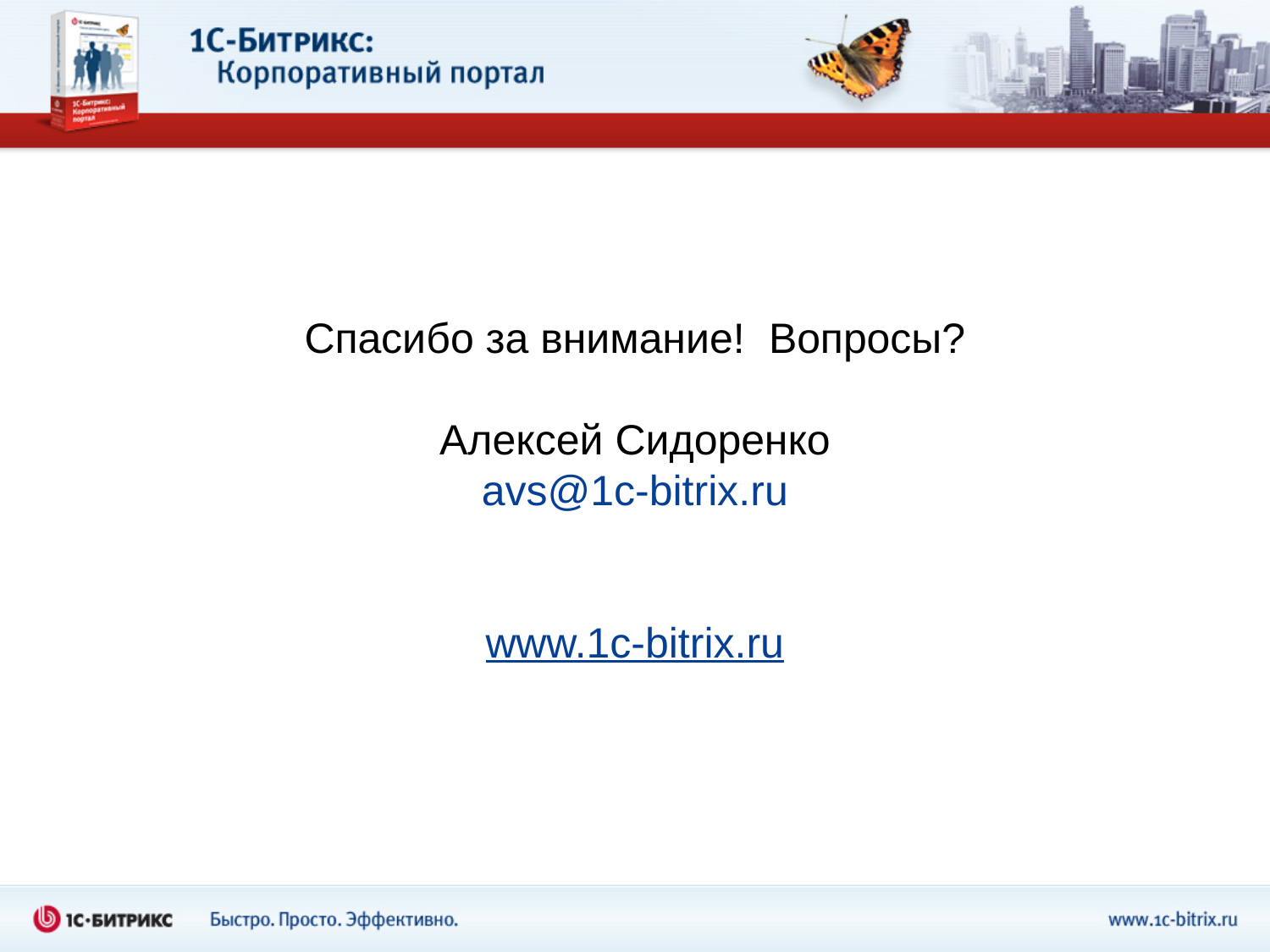

Спасибо за внимание!  Вопросы?

Алексей Сидоренко
avs@1c-bitrix.ru

www.1c-bitrix.ru